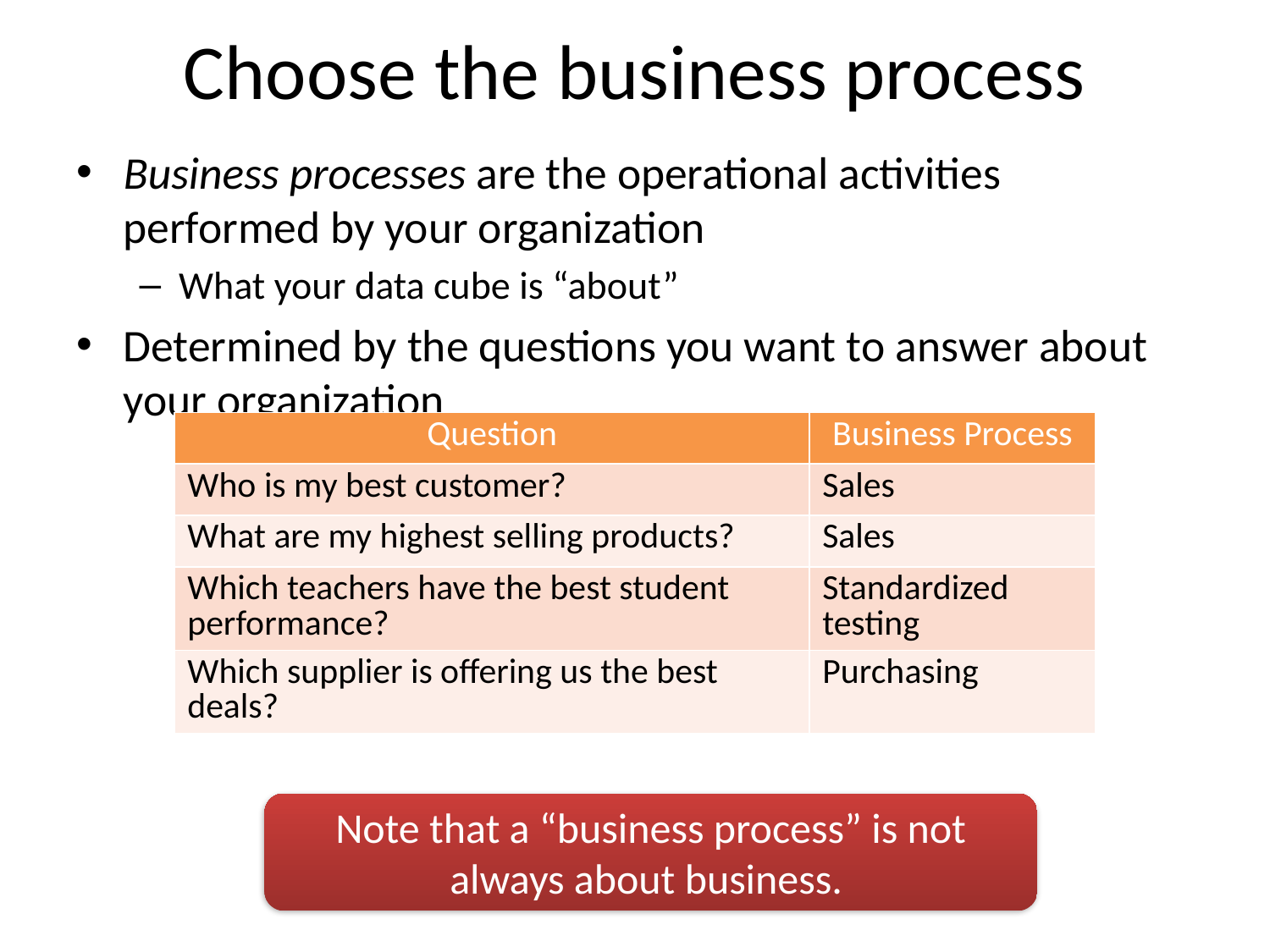

# Choose the business process
Business processes are the operational activities performed by your organization
What your data cube is “about”
Determined by the questions you want to answer about your organization

| Question | Business Process |
| --- | --- |
| Who is my best customer? | Sales |
| What are my highest selling products? | Sales |
| Which teachers have the best student performance? | Standardized testing |
| Which supplier is offering us the best deals? | Purchasing |
Note that a “business process” is not always about business.